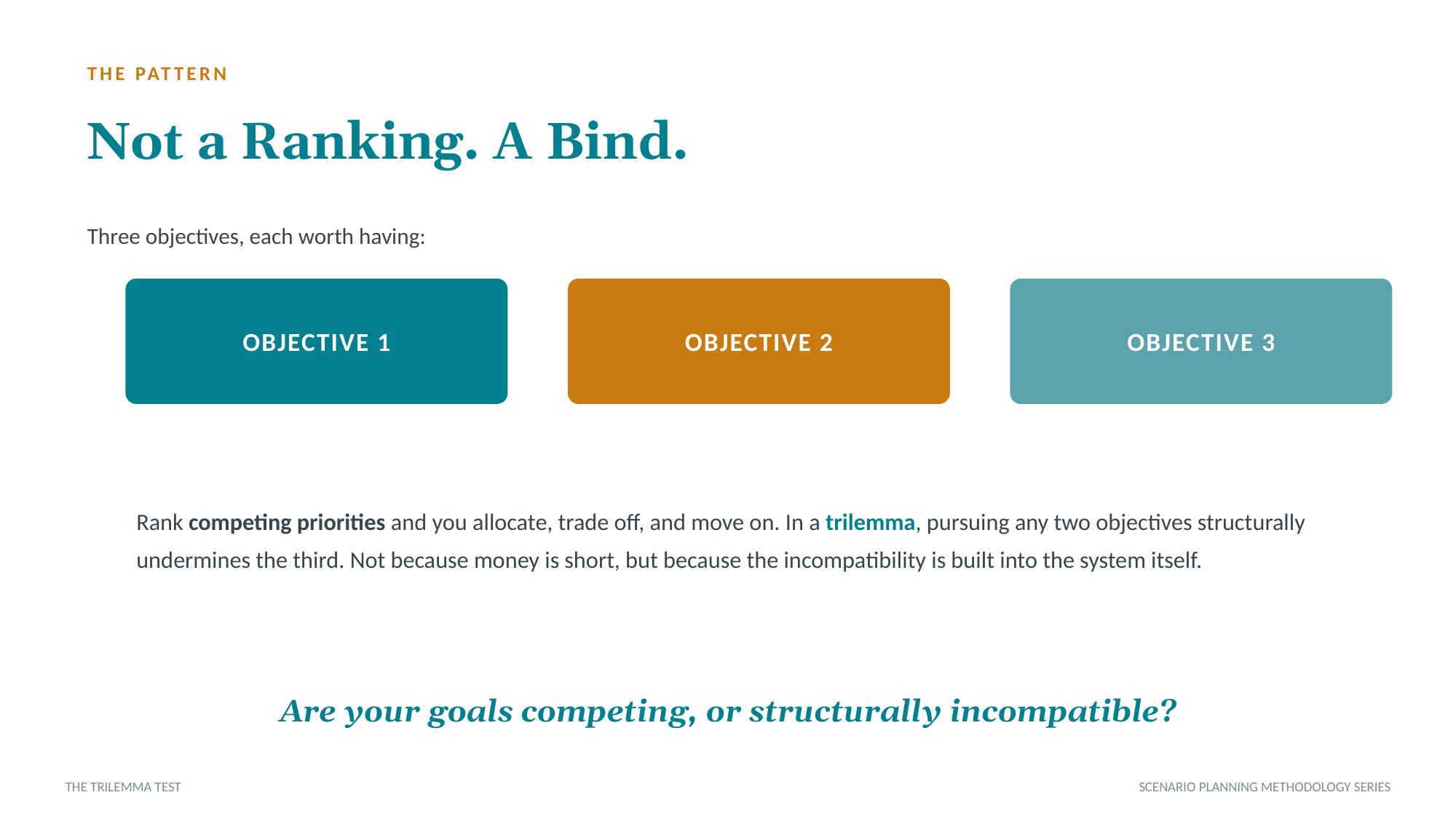

THE PATTERN
Not a Ranking. A Bind.
Three objectives, each worth having:

OBJECTIVE 1

OBJECTIVE 2

OBJECTIVE 3
Rank competing priorities and you allocate, trade off, and move on. In a trilemma, pursuing any two objectives structurally undermines the third. Not because money is short, but because the incompatibility is built into the system itself.
Are your goals competing, or structurally incompatible?
THE TRILEMMA TEST
SCENARIO PLANNING METHODOLOGY SERIES